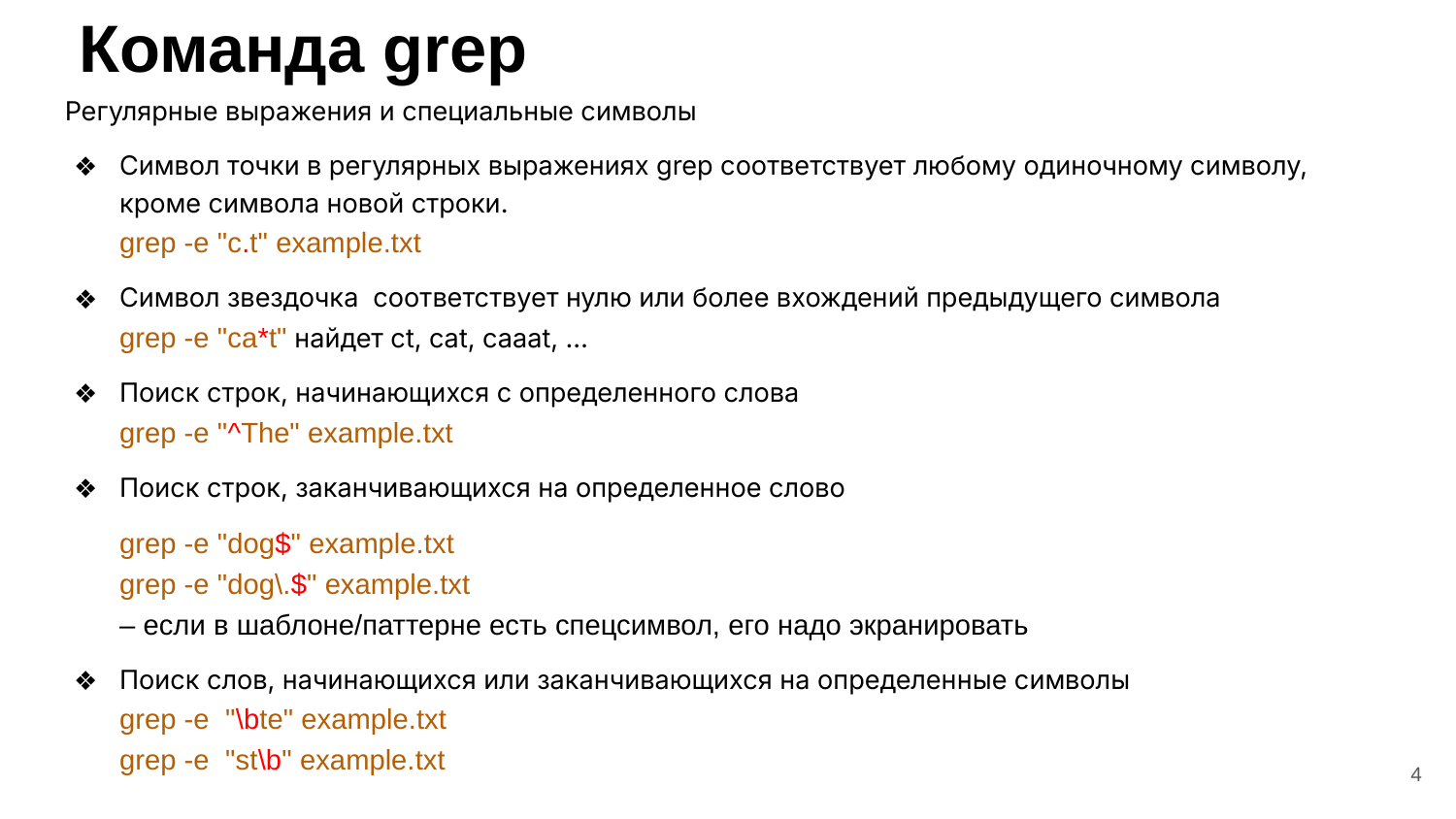

Команда grep

Регулярные выражения и специальные символы
Символ точки в регулярных выражениях grep соответствует любому одиночному символу, кроме символа новой строки.
grep -e "c.t" example.txt
Символ звездочка  соответствует нулю или более вхождений предыдущего символа
grep -e "ca*t" найдет ct, cat, caaat, …
Поиск строк, начинающихся с определенного слова
grep -e "^The" example.txt
Поиск строк, заканчивающихся на определенное слово
grep -e "dog$" example.txt
grep -e "dog\.$" example.txt
– если в шаблоне/паттерне есть спецсимвол, его надо экранировать
Поиск слов, начинающихся или заканчивающихся на определенные символы
grep -e  "\bte" example.txt
grep -e  "st\b" example.txt

4